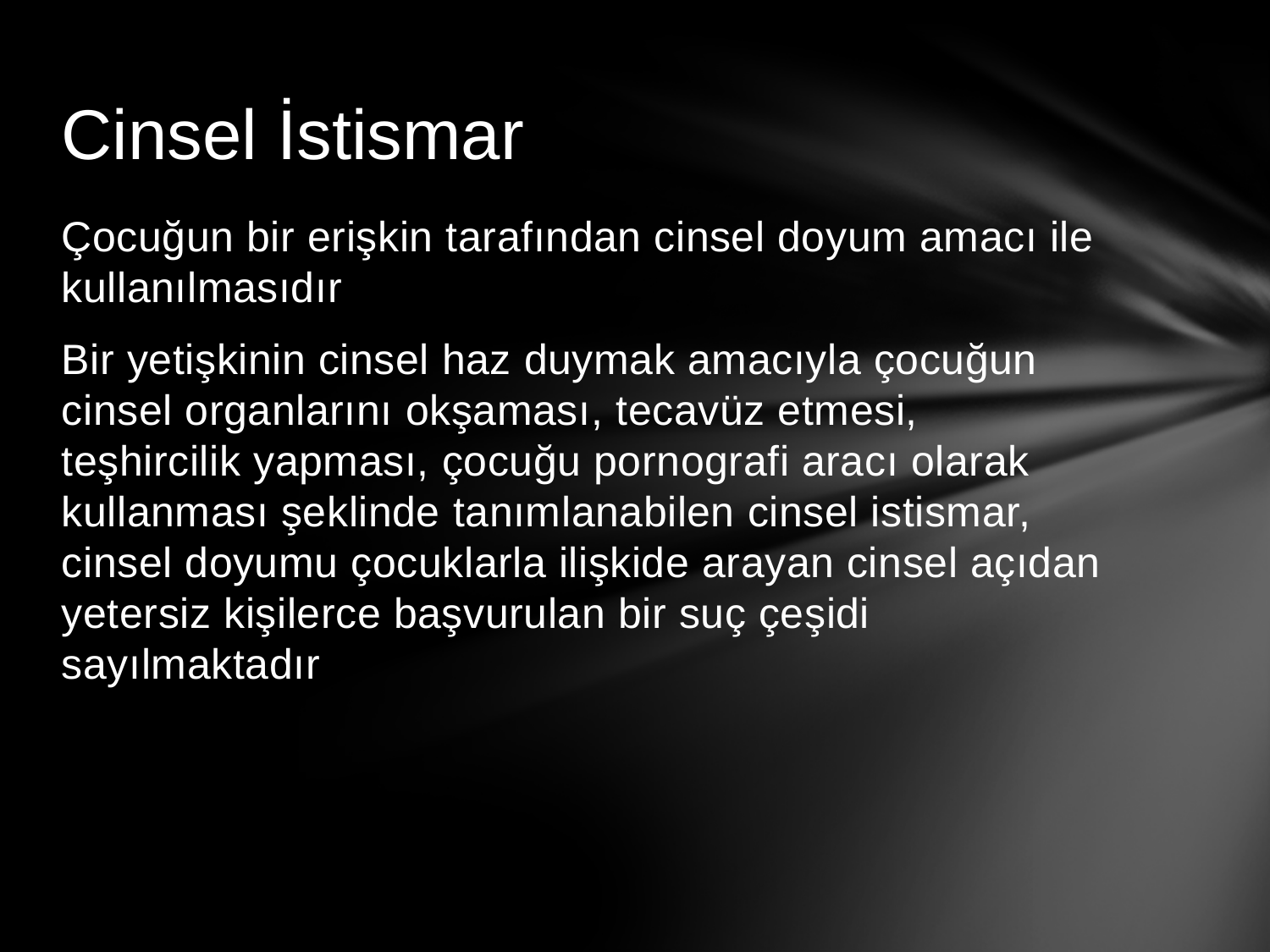

# Cinsel İstismar
Çocuğun bir erişkin tarafından cinsel doyum amacı ile kullanılmasıdır
Bir yetişkinin cinsel haz duymak amacıyla çocuğun cinsel organlarını okşaması, tecavüz etmesi, teşhircilik yapması, çocuğu pornografi aracı olarak kullanması şeklinde tanımlanabilen cinsel istismar, cinsel doyumu çocuklarla ilişkide arayan cinsel açıdan yetersiz kişilerce başvurulan bir suç çeşidi sayılmaktadır